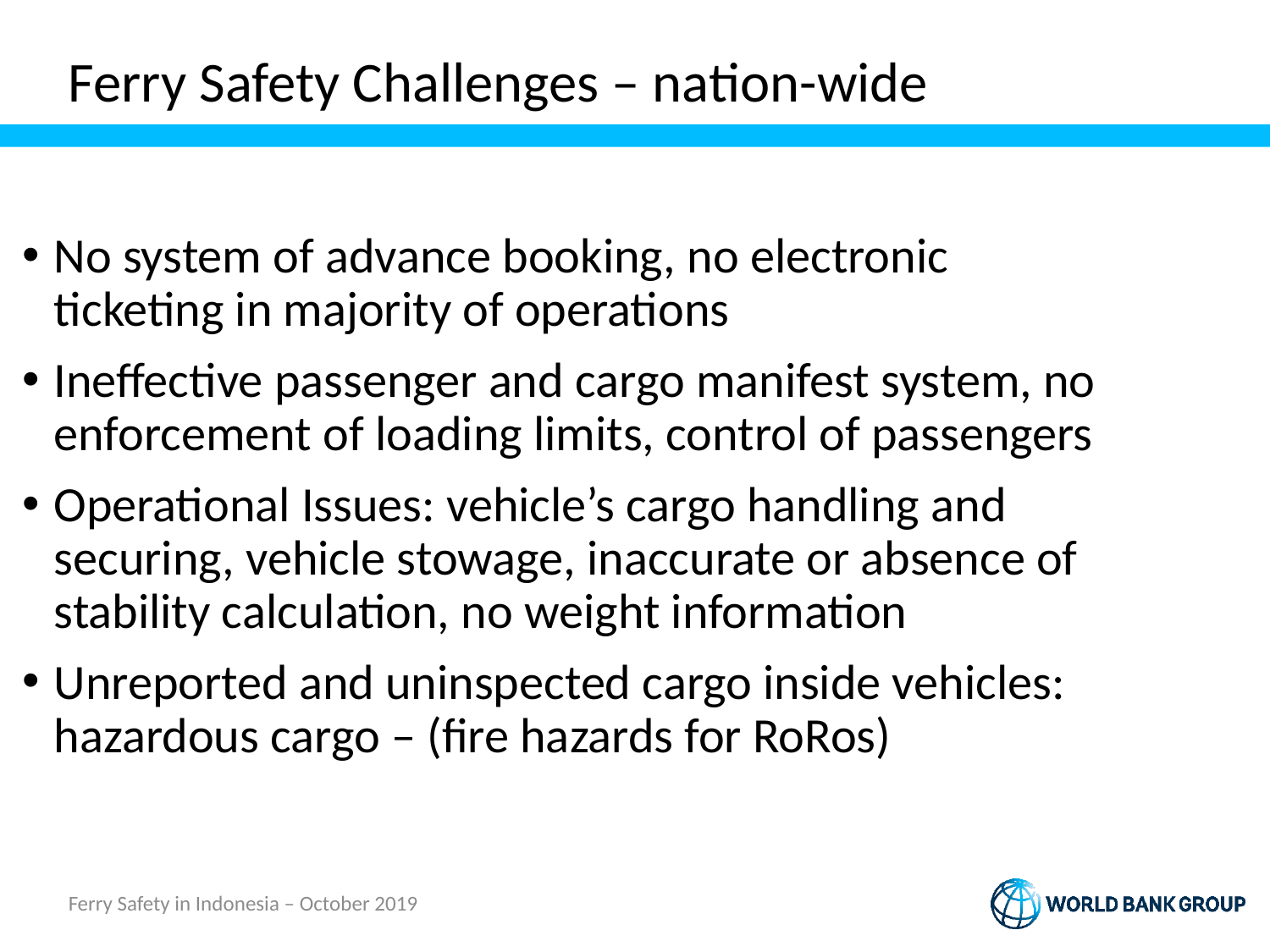

# Ferry Safety Challenges – nation-wide

No system of advance booking, no electronic ticketing in majority of operations
Ineffective passenger and cargo manifest system, no enforcement of loading limits, control of passengers
Operational Issues: vehicle’s cargo handling and securing, vehicle stowage, inaccurate or absence of stability calculation, no weight information
Unreported and uninspected cargo inside vehicles: hazardous cargo – (fire hazards for RoRos)

Ferry Safety in Indonesia – October 2019